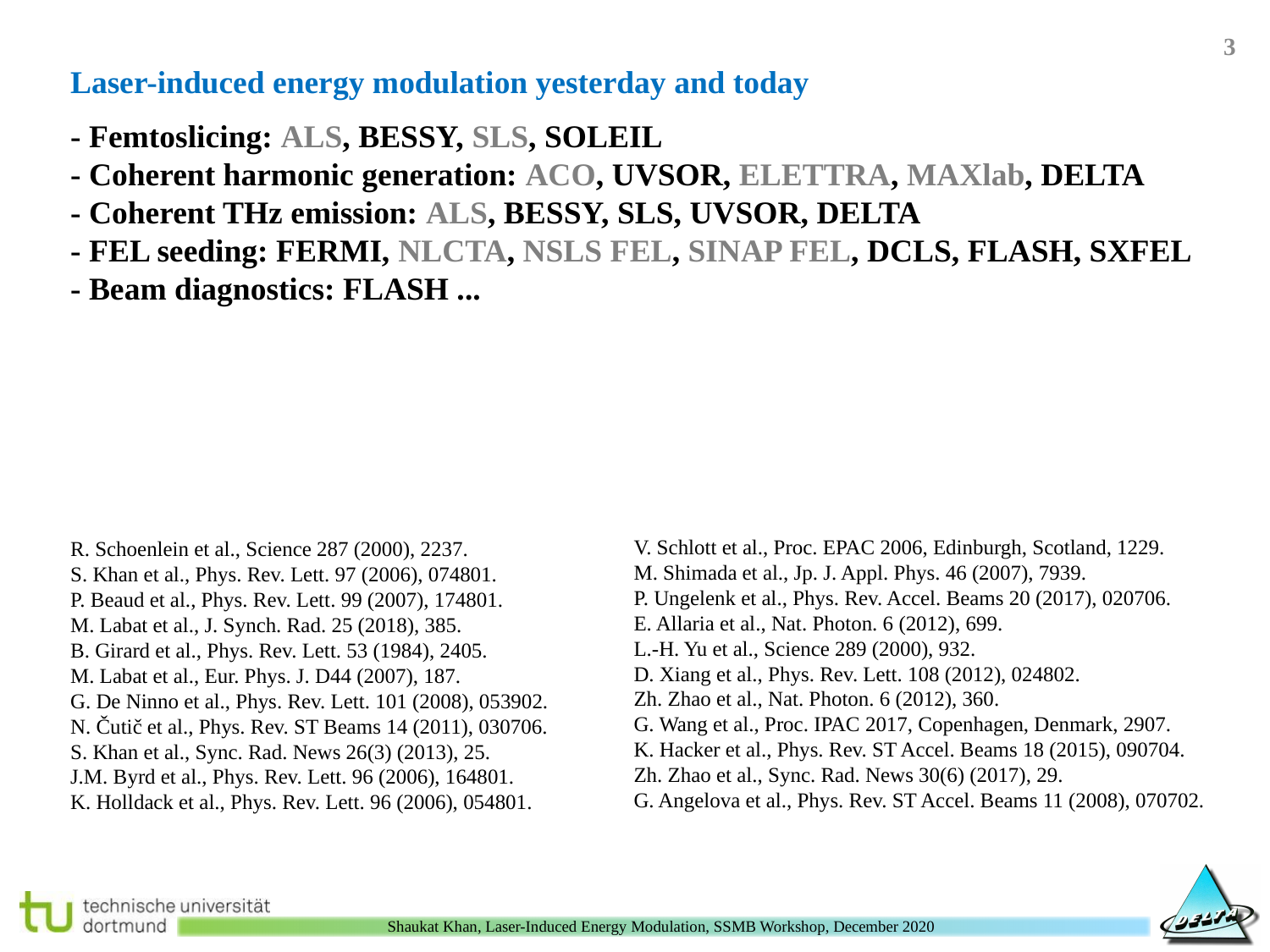

3
Laser-induced energy modulation yesterday and today

- Femtoslicing: ALS, BESSY, SLS, SOLEIL
- Coherent harmonic generation: ACO, UVSOR, ELETTRA, MAXlab, DELTA
- Coherent THz emission: ALS, BESSY, SLS, UVSOR, DELTA
- FEL seeding: FERMI, NLCTA, NSLS FEL, SINAP FEL, DCLS, FLASH, SXFEL
- Beam diagnostics: FLASH ...

R. Schoenlein et al., Science 287 (2000), 2237.
S. Khan et al., Phys. Rev. Lett. 97 (2006), 074801.
P. Beaud et al., Phys. Rev. Lett. 99 (2007), 174801.
M. Labat et al., J. Synch. Rad. 25 (2018), 385.
B. Girard et al., Phys. Rev. Lett. 53 (1984), 2405.
M. Labat et al., Eur. Phys. J. D44 (2007), 187.
G. De Ninno et al., Phys. Rev. Lett. 101 (2008), 053902.
N. Čutič et al., Phys. Rev. ST Beams 14 (2011), 030706.
S. Khan et al., Sync. Rad. News 26(3) (2013), 25.
J.M. Byrd et al., Phys. Rev. Lett. 96 (2006), 164801.
K. Holldack et al., Phys. Rev. Lett. 96 (2006), 054801.

V. Schlott et al., Proc. EPAC 2006, Edinburgh, Scotland, 1229.
M. Shimada et al., Jp. J. Appl. Phys. 46 (2007), 7939.
P. Ungelenk et al., Phys. Rev. Accel. Beams 20 (2017), 020706.
E. Allaria et al., Nat. Photon. 6 (2012), 699.
L.-H. Yu et al., Science 289 (2000), 932.
D. Xiang et al., Phys. Rev. Lett. 108 (2012), 024802.
Zh. Zhao et al., Nat. Photon. 6 (2012), 360.
G. Wang et al., Proc. IPAC 2017, Copenhagen, Denmark, 2907.
K. Hacker et al., Phys. Rev. ST Accel. Beams 18 (2015), 090704.
Zh. Zhao et al., Sync. Rad. News 30(6) (2017), 29.
G. Angelova et al., Phys. Rev. ST Accel. Beams 11 (2008), 070702.